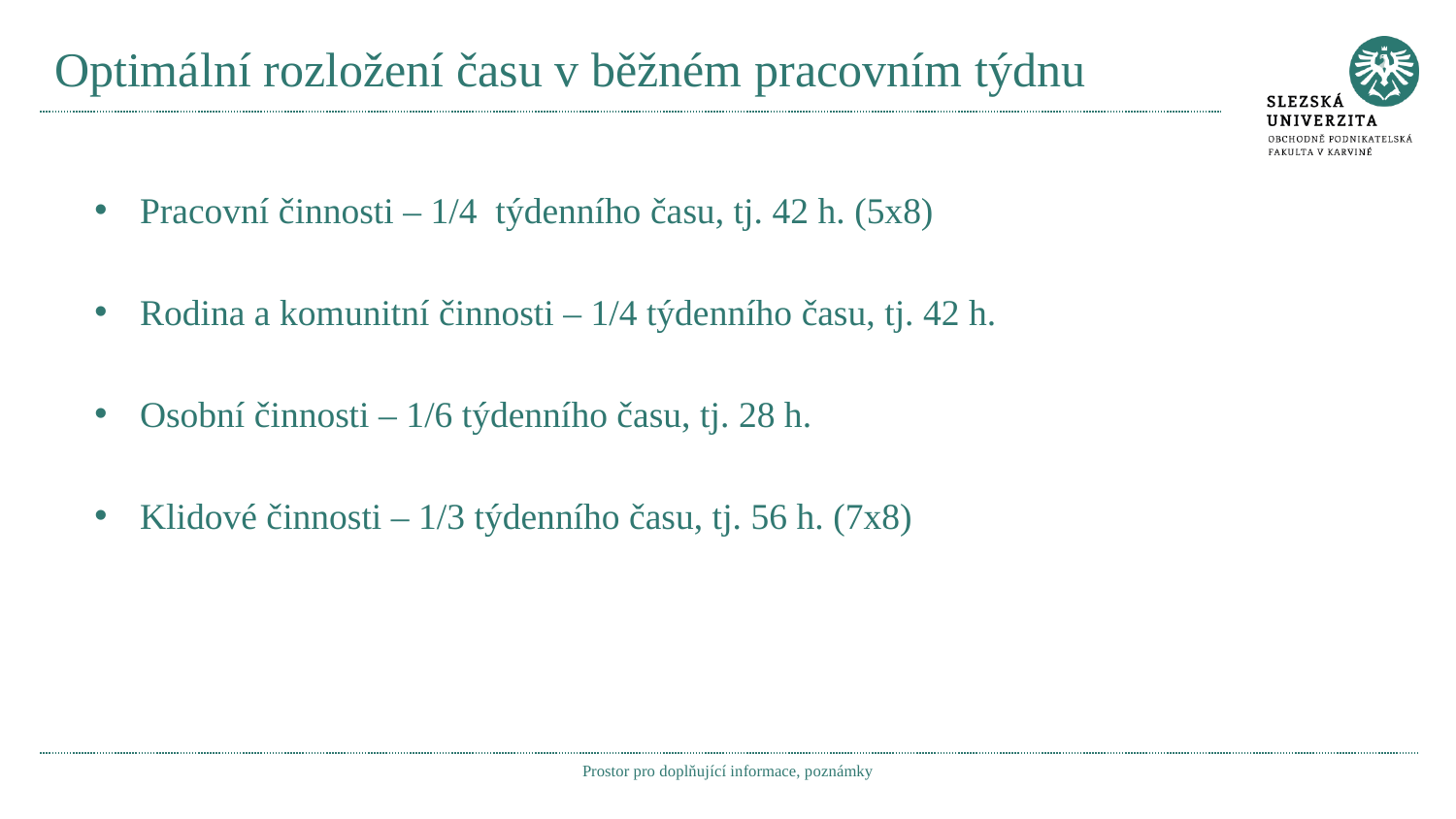

# Optimální rozložení času v běžném pracovním týdnu
Pracovní činnosti – 1/4  týdenního času, tj. 42 h. (5x8)

Rodina a komunitní činnosti – 1/4 týdenního času, tj. 42 h.

Osobní činnosti – 1/6 týdenního času, tj. 28 h.

Klidové činnosti – 1/3 týdenního času, tj. 56 h. (7x8)

Prostor pro doplňující informace, poznámky